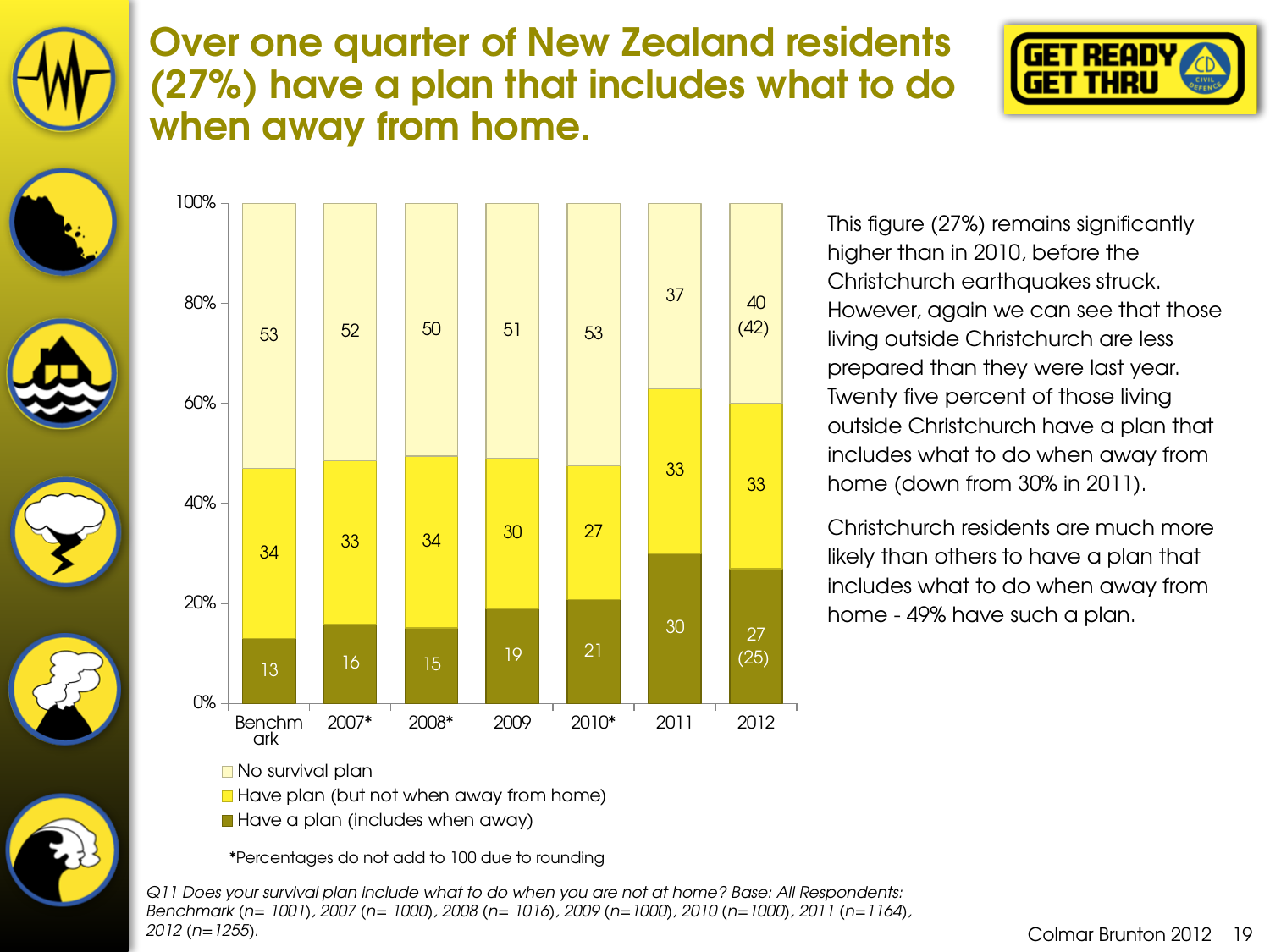

Over one quarter of New Zealand residents (27%) have a plan that includes what to do when away from home.

### Chart

| Category | Have a plan (includes when away) | Have plan (but not when away from home) | No survival plan |
|---|---|---|---|
| Benchmark  | 13.0 | 34.0 | 53.0 |
| 2007* | 16.0 | 33.0 | 52.0 |
| 2008* | 15.0 | 34.0 | 50.0 |
| 2009 | 19.0 | 30.0 | 51.0 |
| 2010* | 21.0 | 27.0 | 53.0 |
| 2011 | 30.0 | 33.0 | 37.0 |
| 2012 | 27.0 | 33.0 | 40.0 |
This figure (27%) remains significantly higher than in 2010, before the Christchurch earthquakes struck. However, again we can see that those living outside Christchurch are less prepared than they were last year. Twenty five percent of those living outside Christchurch have a plan that includes what to do when away from home (down from 30% in 2011).
(42)
Christchurch residents are much more likely than others to have a plan that includes what to do when away from home - 49% have such a plan.
(25)
*Percentages do not add to 100 due to rounding
Q11 Does your survival plan include what to do when you are not at home? Base: All Respondents: Benchmark (n= 1001), 2007 (n= 1000), 2008 (n= 1016), 2009 (n=1000), 2010 (n=1000), 2011 (n=1164), 2012 (n=1255).